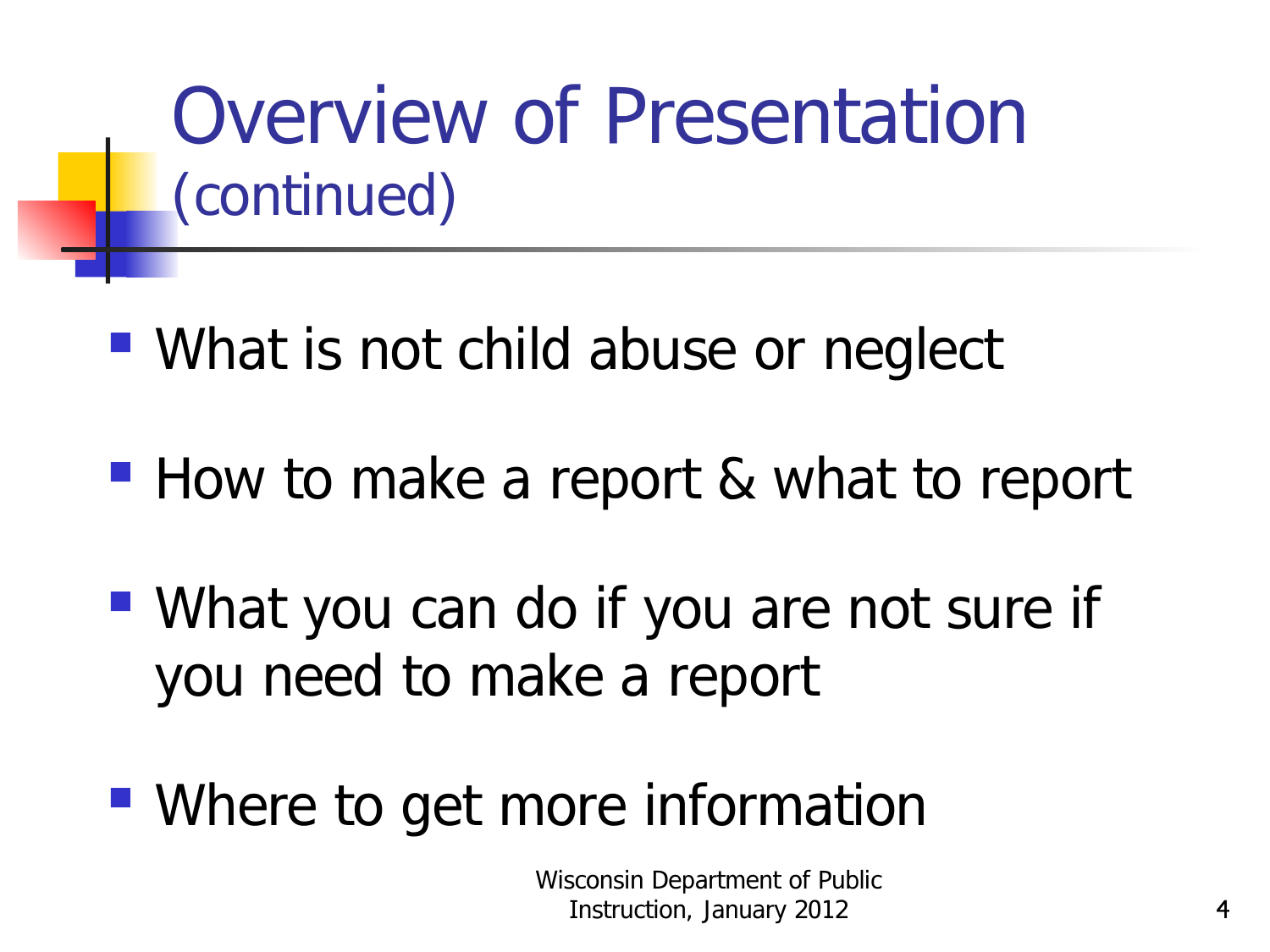

# Overview of Presentation (continued)
What is not child abuse or neglect

How to make a report & what to report

What you can do if you are not sure if you need to make a report

Where to get more information
Wisconsin Department of Public Instruction, January 2012
4